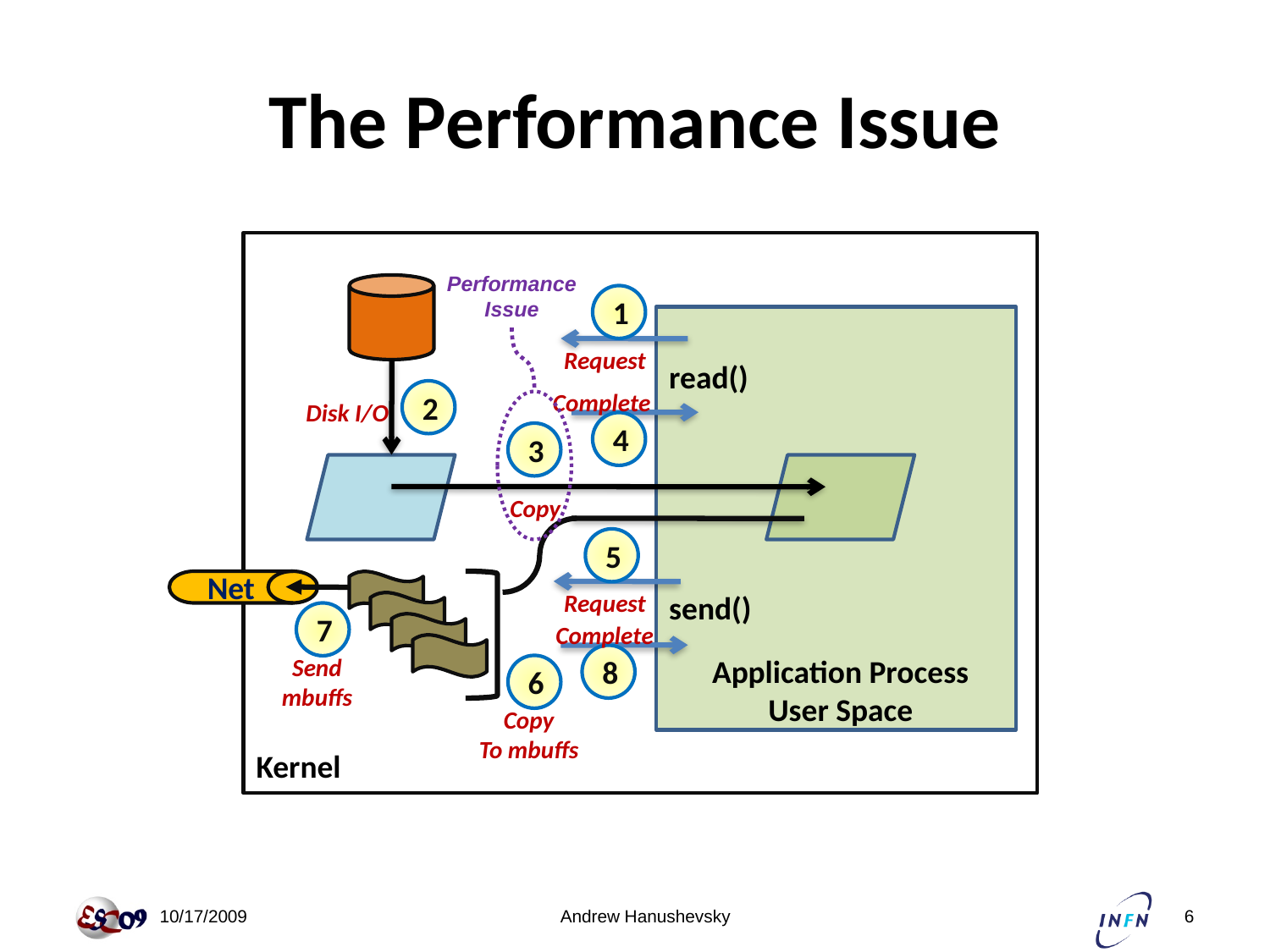

# The Performance Issue

Performance
Issue

1

Request
read()
Complete
2
Disk I/O

4
3

Copy

5
Net

Request
send()

7
Complete

8
Application Process
User Space
Send
mbuffs
6
Copy
To mbuffs
Kernel
               10/17/2009
Andrew Hanushevsky
6